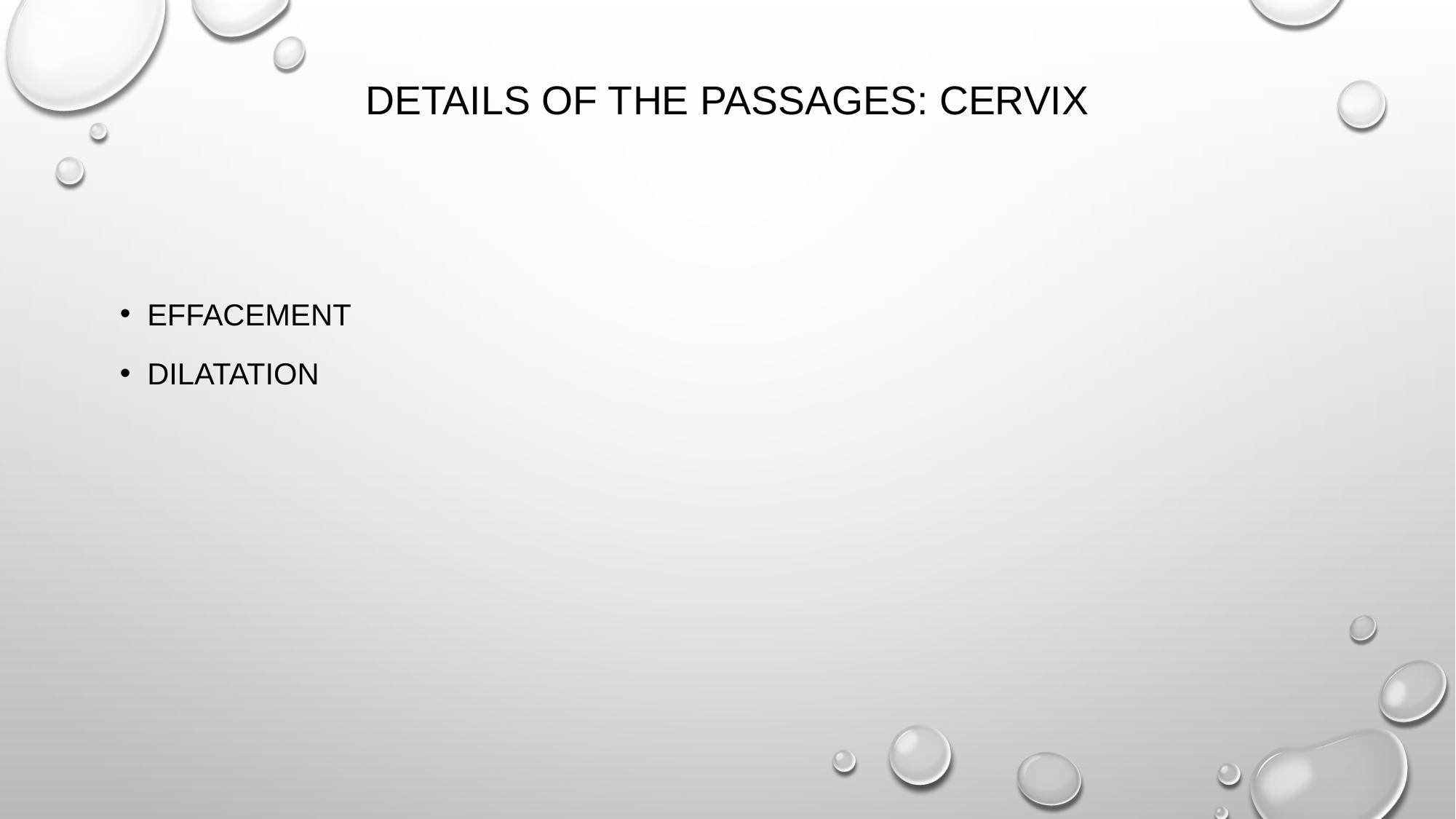

# Details of the passages: cervix
Effacement
Dilatation